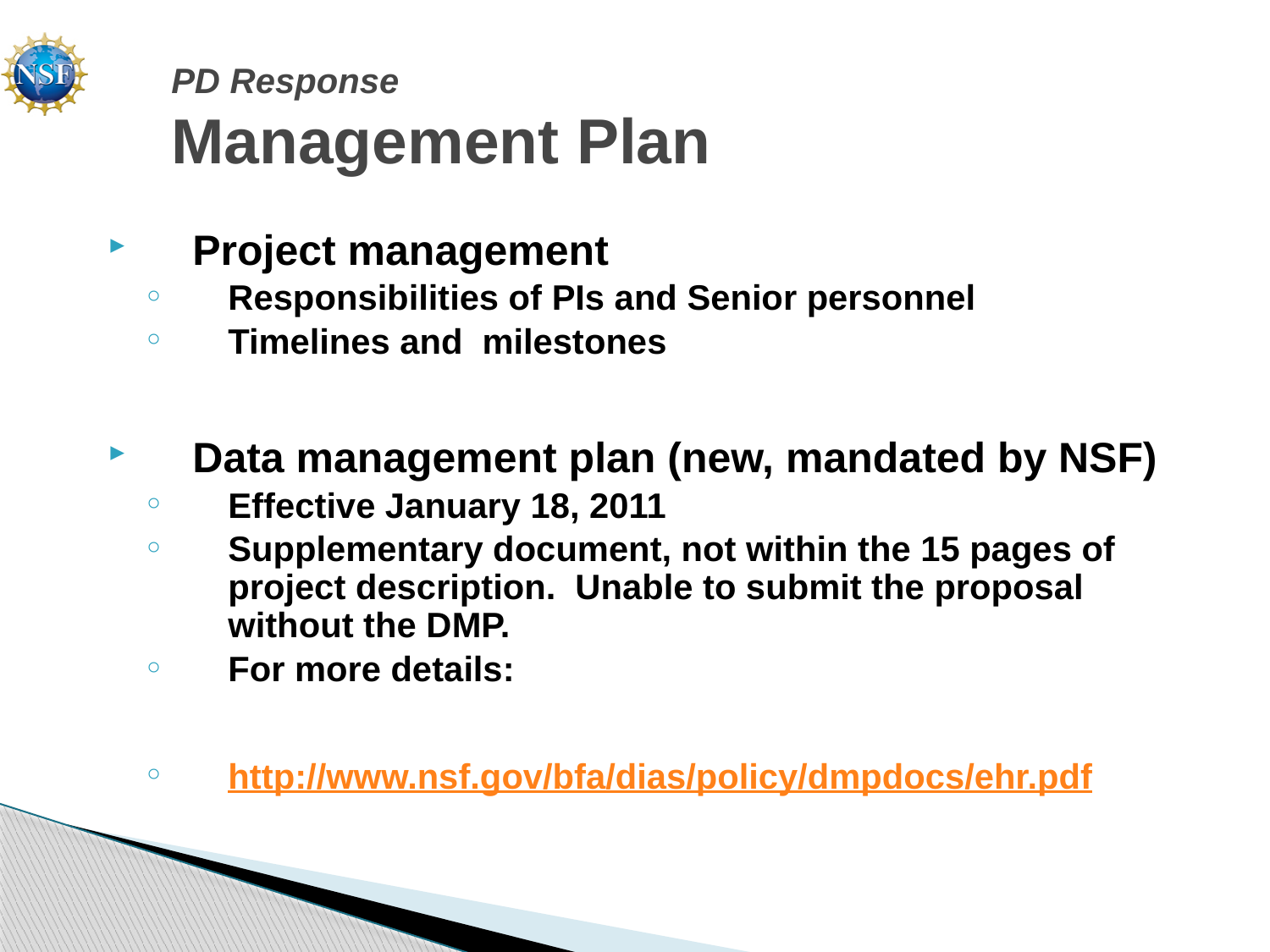

# PD Response Management Plan
Project management
Responsibilities of PIs and Senior personnel
Timelines and  milestones

Data management plan (new, mandated by NSF)
Effective January 18, 2011
Supplementary document, not within the 15 pages of project description.  Unable to submit the proposal without the DMP.
For more details:

http://www.nsf.gov/bfa/dias/policy/dmpdocs/ehr.pdf